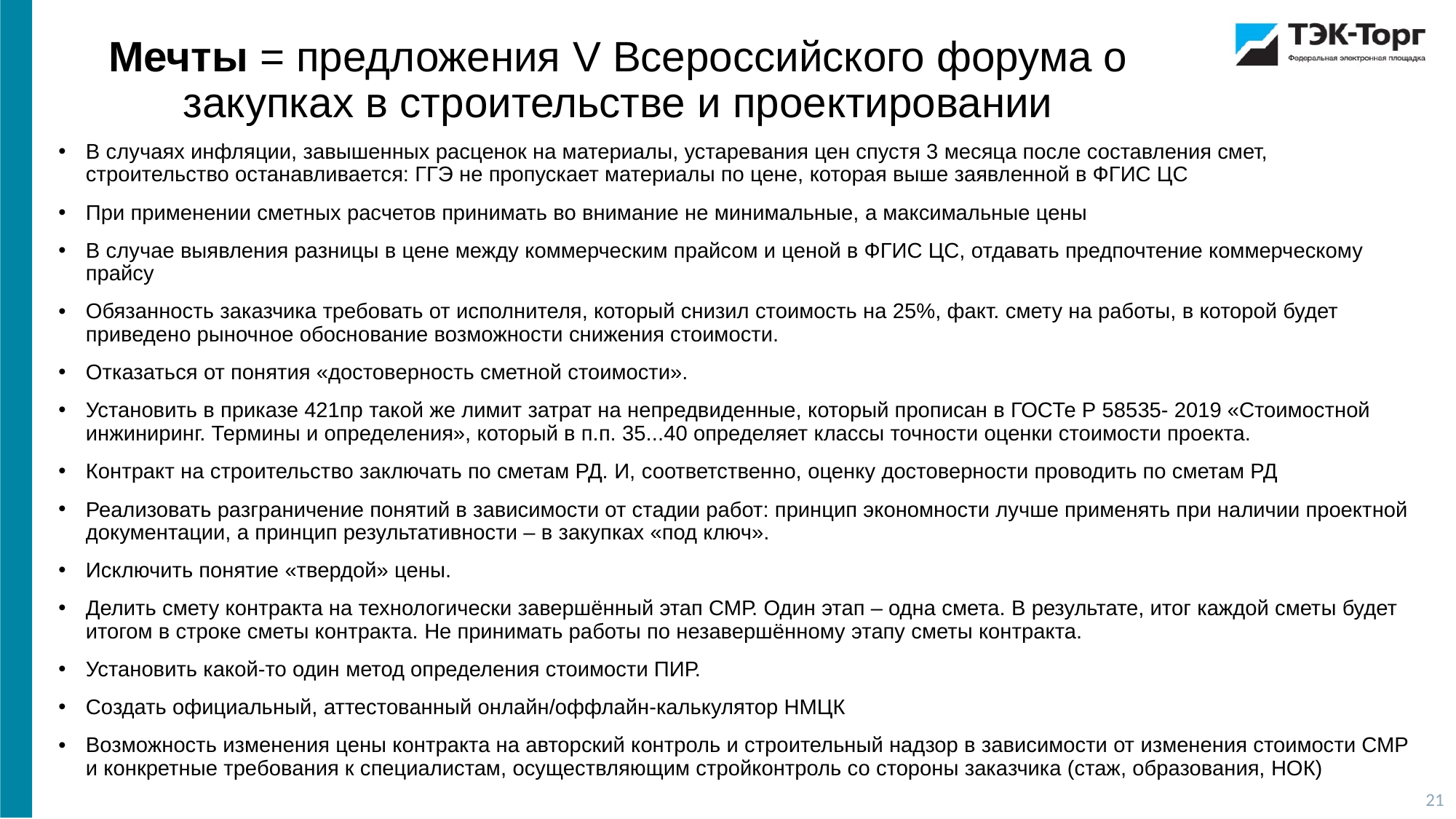

Мечты = предложения V Всероссийского форума о закупках в строительстве и проектировании
В случаях инфляции, завышенных расценок на материалы, устаревания цен спустя 3 месяца после составления смет, строительство останавливается: ГГЭ не пропускает материалы по цене, которая выше заявленной в ФГИС ЦС
При применении сметных расчетов принимать во внимание не минимальные, а максимальные цены
В случае выявления разницы в цене между коммерческим прайсом и ценой в ФГИС ЦС, отдавать предпочтение коммерческому прайсу
Обязанность заказчика требовать от исполнителя, который снизил стоимость на 25%, факт. смету на работы, в которой будет приведено рыночное обоснование возможности снижения стоимости.
Отказаться от понятия «достоверность сметной стоимости».
Установить в приказе 421пр такой же лимит затрат на непредвиденные, который прописан в ГОСТе Р 58535- 2019 «Стоимостной инжиниринг. Термины и определения», который в п.п. 35...40 определяет классы точности оценки стоимости проекта.
Контракт на строительство заключать по сметам РД. И, соответственно, оценку достоверности проводить по сметам РД
Реализовать разграничение понятий в зависимости от стадии работ: принцип экономности лучше применять при наличии проектной документации, а принцип результативности – в закупках «под ключ».
Исключить понятие «твердой» цены.
Делить смету контракта на технологически завершённый этап СМР. Один этап – одна смета. В результате, итог каждой сметы будет итогом в строке сметы контракта. Не принимать работы по незавершённому этапу сметы контракта.
Установить какой-то один метод определения стоимости ПИР.
Создать официальный, аттестованный онлайн/оффлайн-калькулятор НМЦК
Возможность изменения цены контракта на авторский контроль и строительный надзор в зависимости от изменения стоимости СМР и конкретные требования к специалистам, осуществляющим стройконтроль со стороны заказчика (стаж, образования, НОК)